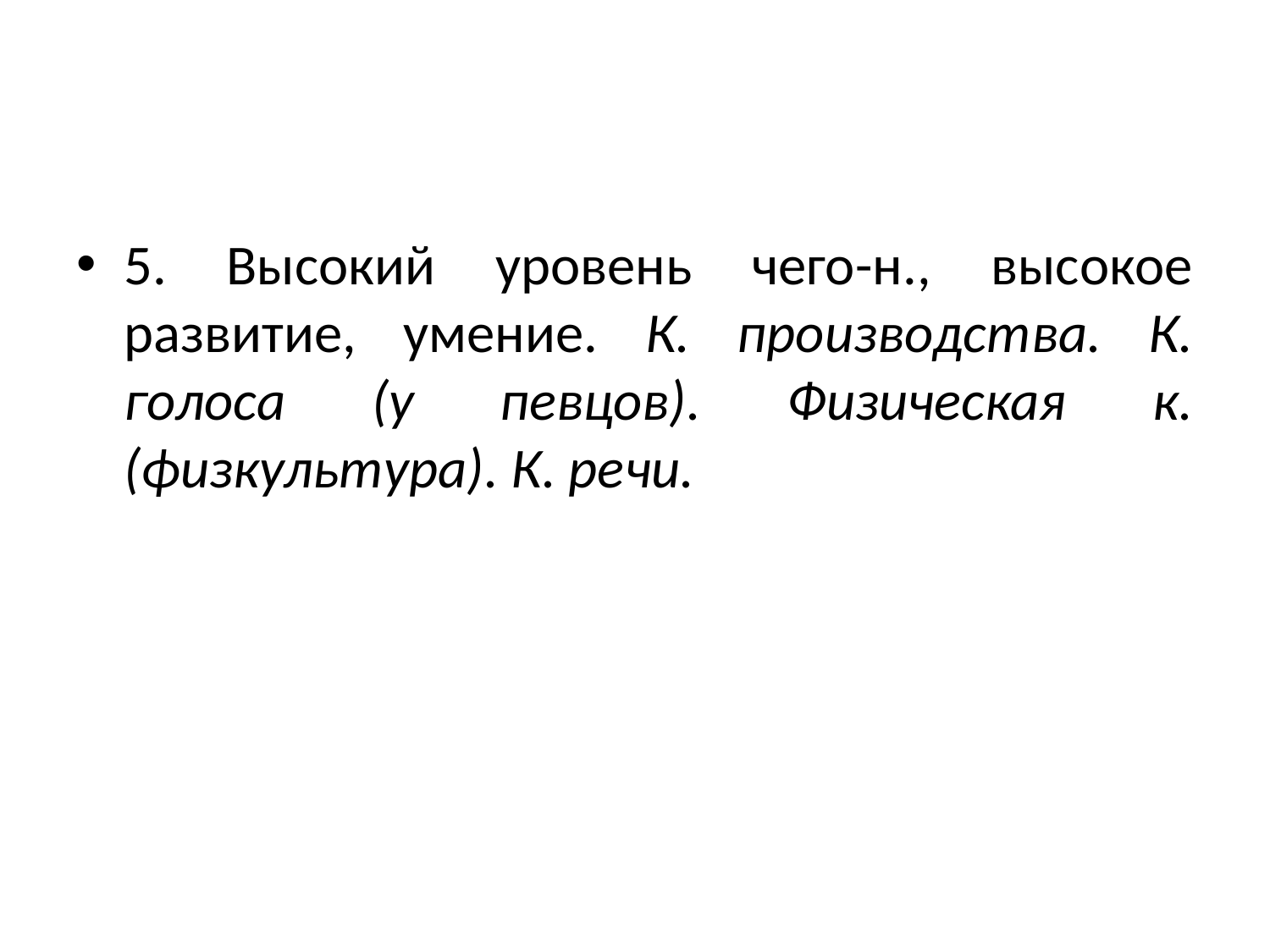

#
5. Высокий уровень чего-н., высокое развитие, умение. К. производства. К. голоса (у певцов). Физическая к. (физкультура). К. речи.